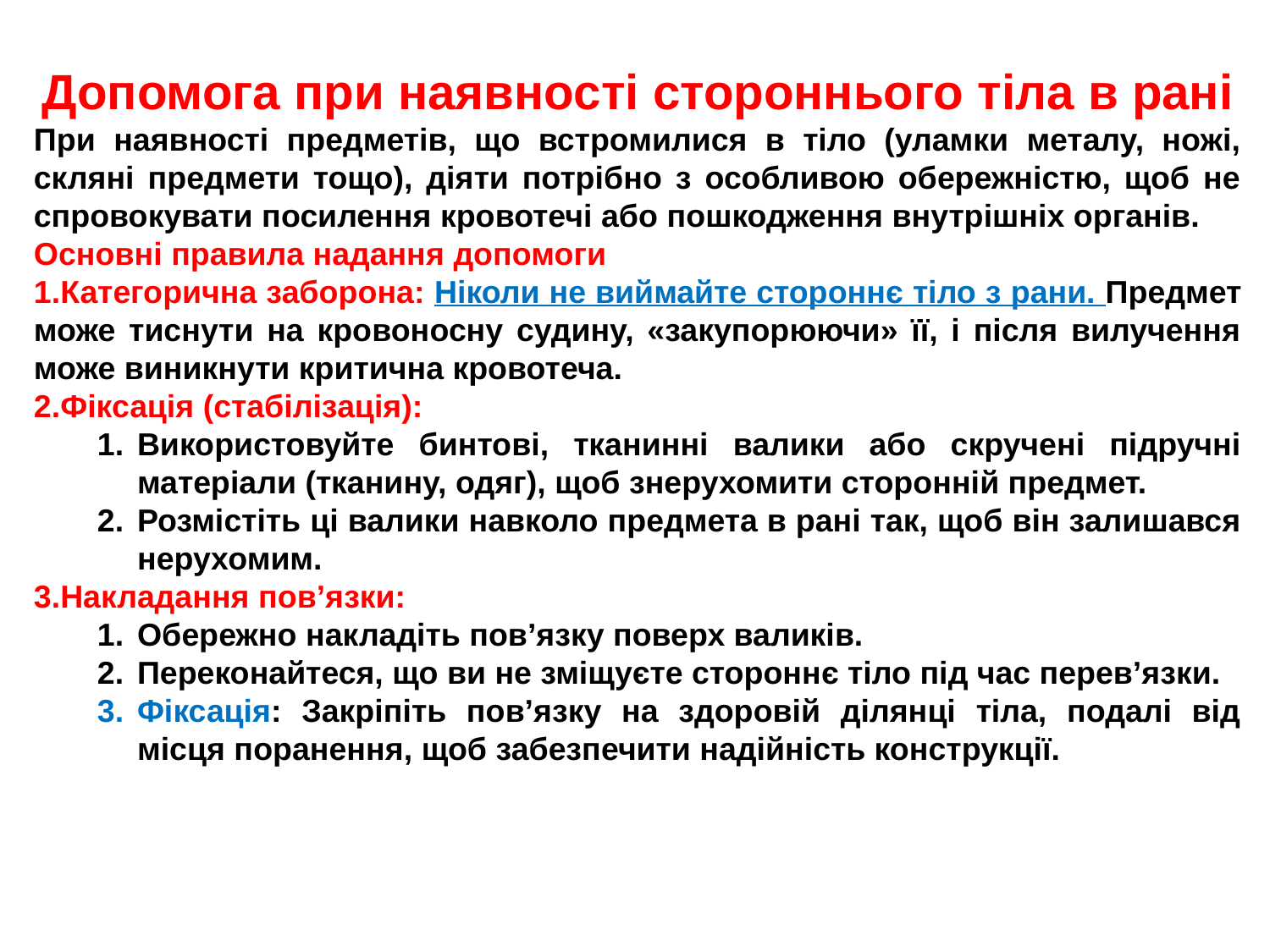

Допомога при наявності стороннього тіла в рані
При наявності предметів, що встромилися в тіло (уламки металу, ножі, скляні предмети тощо), діяти потрібно з особливою обережністю, щоб не спровокувати посилення кровотечі або пошкодження внутрішніх органів.
Основні правила надання допомоги
Категорична заборона: Ніколи не виймайте стороннє тіло з рани. Предмет може тиснути на кровоносну судину, «закупорюючи» її, і після вилучення може виникнути критична кровотеча.
Фіксація (стабілізація):
Використовуйте бинтові, тканинні валики або скручені підручні матеріали (тканину, одяг), щоб знерухомити сторонній предмет.
Розмістіть ці валики навколо предмета в рані так, щоб він залишався нерухомим.
Накладання пов’язки:
Обережно накладіть пов’язку поверх валиків.
Переконайтеся, що ви не зміщуєте стороннє тіло під час перев’язки.
Фіксація: Закріпіть пов’язку на здоровій ділянці тіла, подалі від місця поранення, щоб забезпечити надійність конструкції.